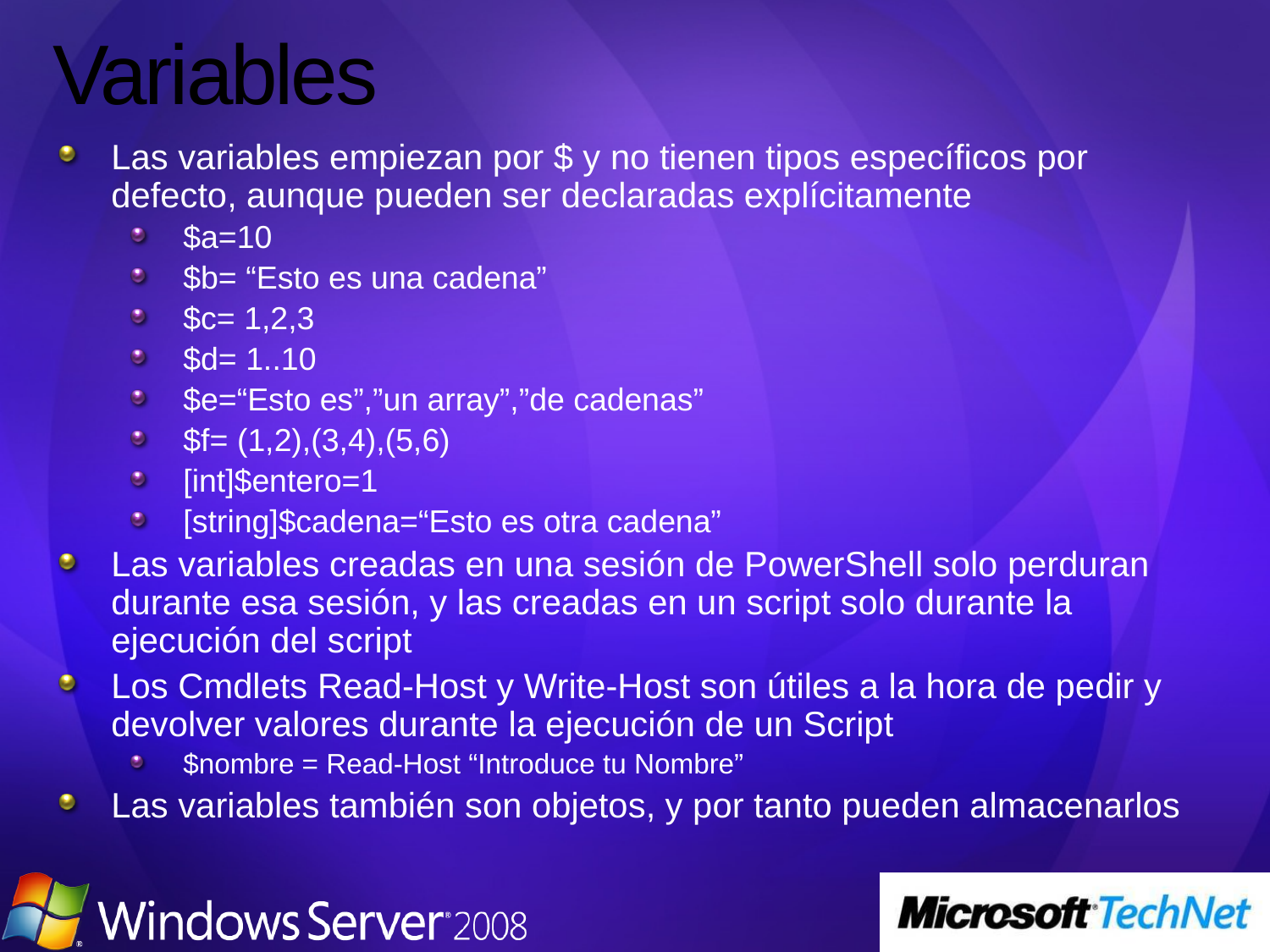

# Variables
Las variables empiezan por $ y no tienen tipos específicos por defecto, aunque pueden ser declaradas explícitamente
$a=10
$b= “Esto es una cadena”
$c= 1,2,3
$d= 1..10
$e=“Esto es”,”un array”,”de cadenas”
$f= (1,2),(3,4),(5,6)
[int]$entero=1
[string]$cadena=“Esto es otra cadena”
Las variables creadas en una sesión de PowerShell solo perduran durante esa sesión, y las creadas en un script solo durante la ejecución del script
Los Cmdlets Read-Host y Write-Host son útiles a la hora de pedir y devolver valores durante la ejecución de un Script
$nombre = Read-Host “Introduce tu Nombre”
Las variables también son objetos, y por tanto pueden almacenarlos